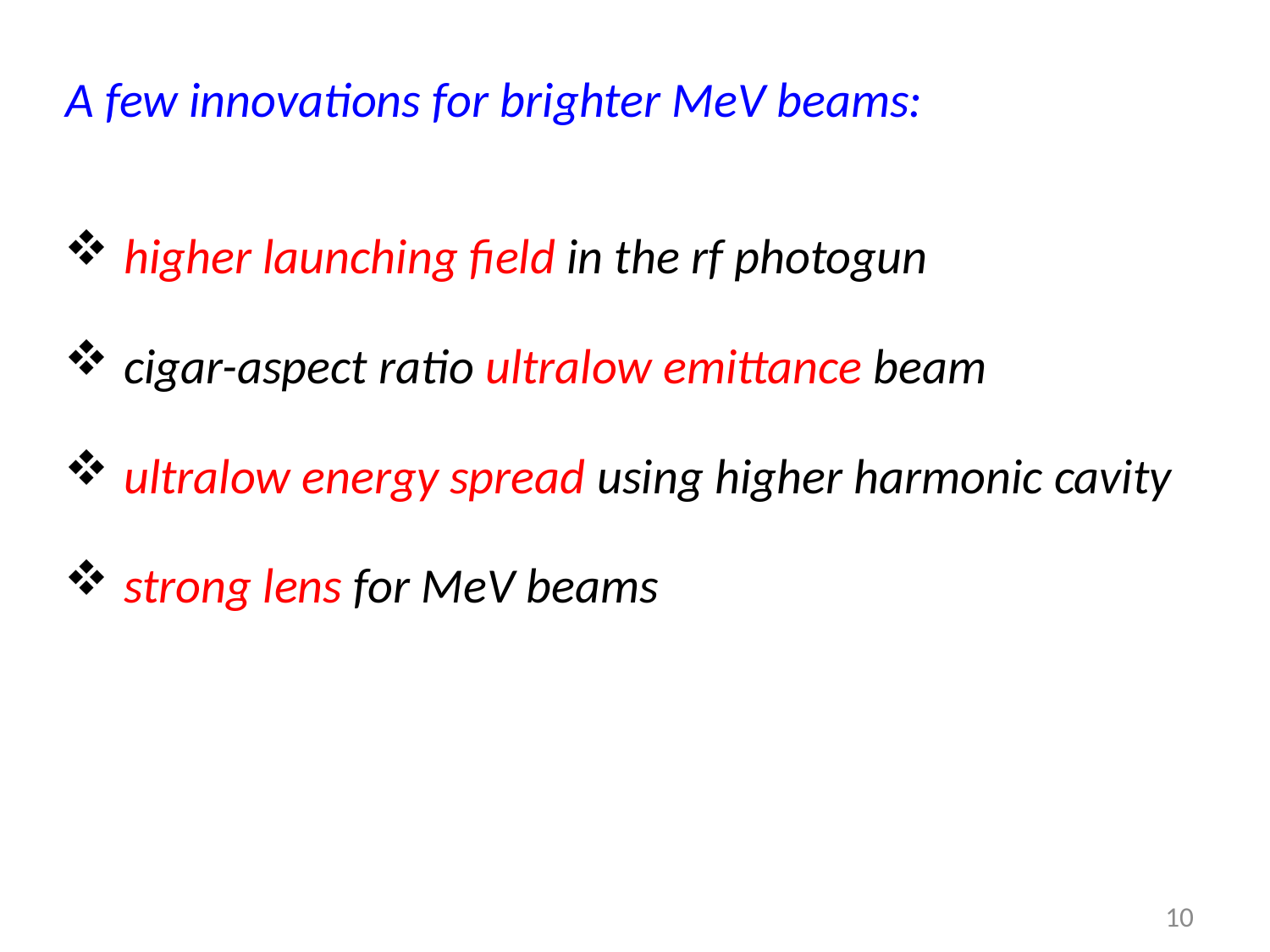

# A few innovations for brighter MeV beams:
 higher launching field in the rf photogun
 cigar-aspect ratio ultralow emittance beam
 ultralow energy spread using higher harmonic cavity
 strong lens for MeV beams
10